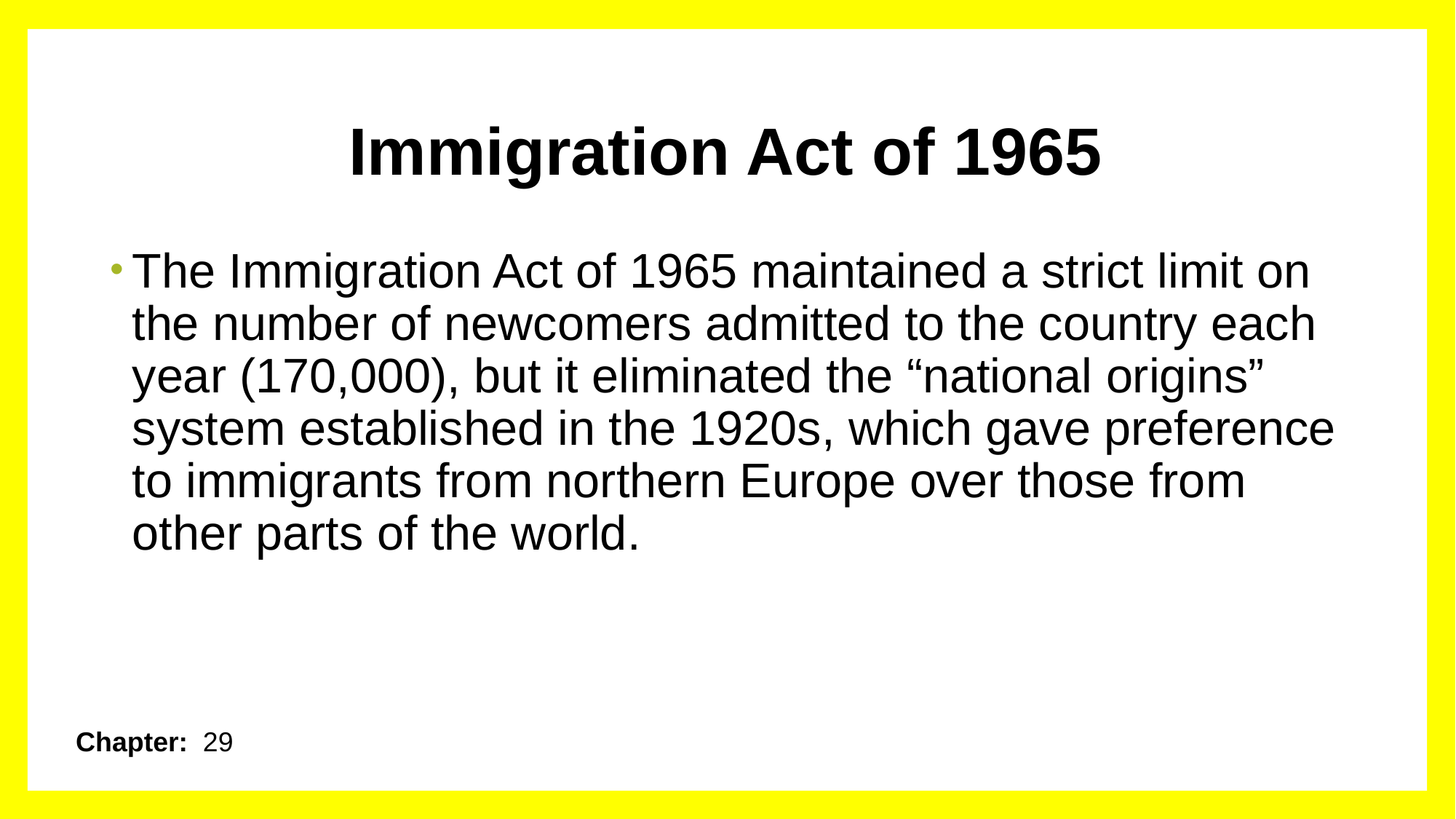

# Immigration Act of 1965
The Immigration Act of 1965 maintained a strict limit on the number of newcomers admitted to the country each year (170,000), but it eliminated the “national origins” system established in the 1920s, which gave preference to immigrants from northern Europe over those from other parts of the world.
Chapter:  29